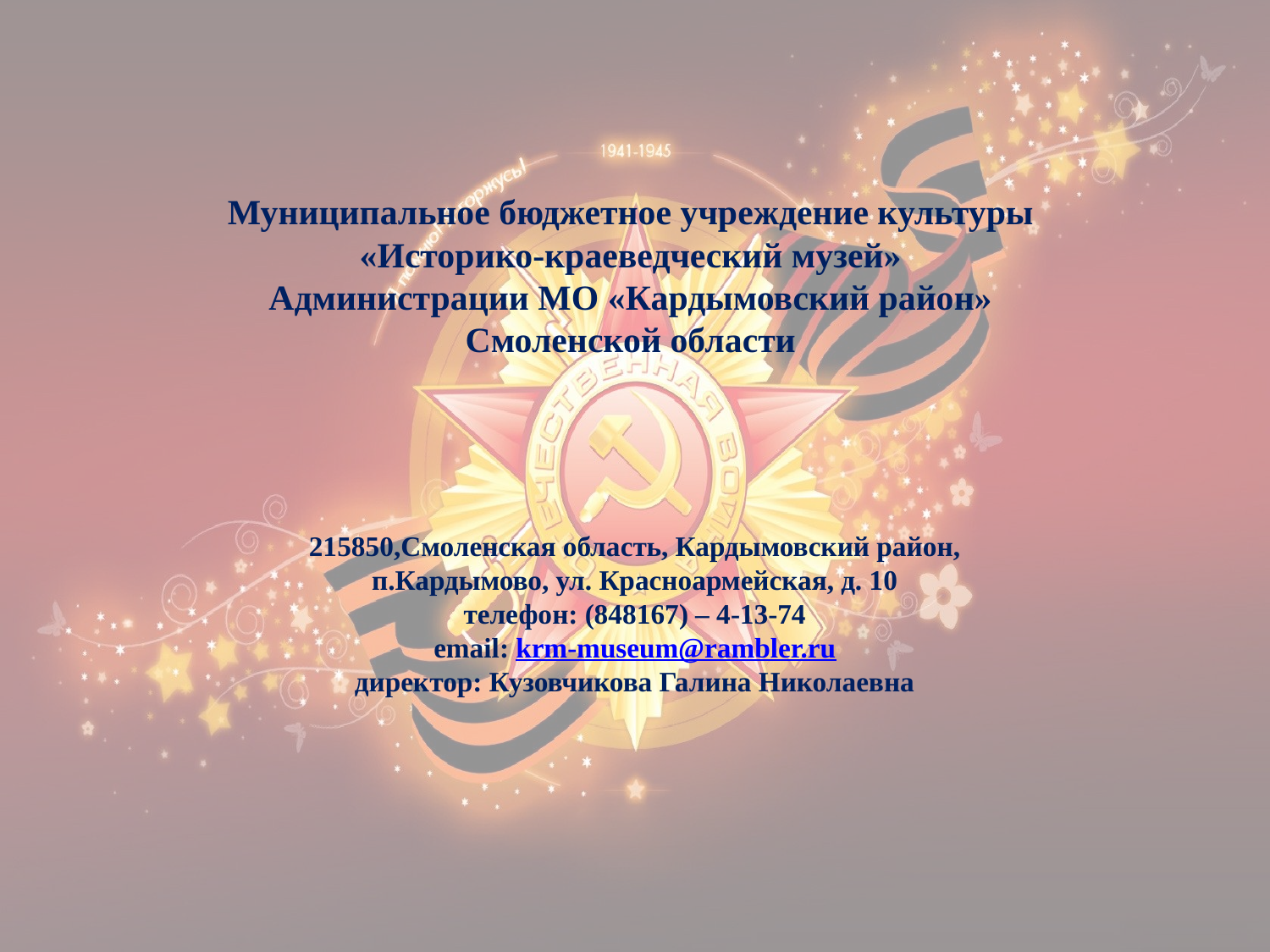

# Муниципальное бюджетное учреждение культуры «Историко-краеведческий музей» Администрации МО «Кардымовский район» Смоленской области 215850,Смоленская область, Кардымовский район, п.Кардымово, ул. Красноармейская, д. 10 телефон: (848167) – 4-13-74 email: krm-museum@rambler.ru директор: Кузовчикова Галина Николаевна